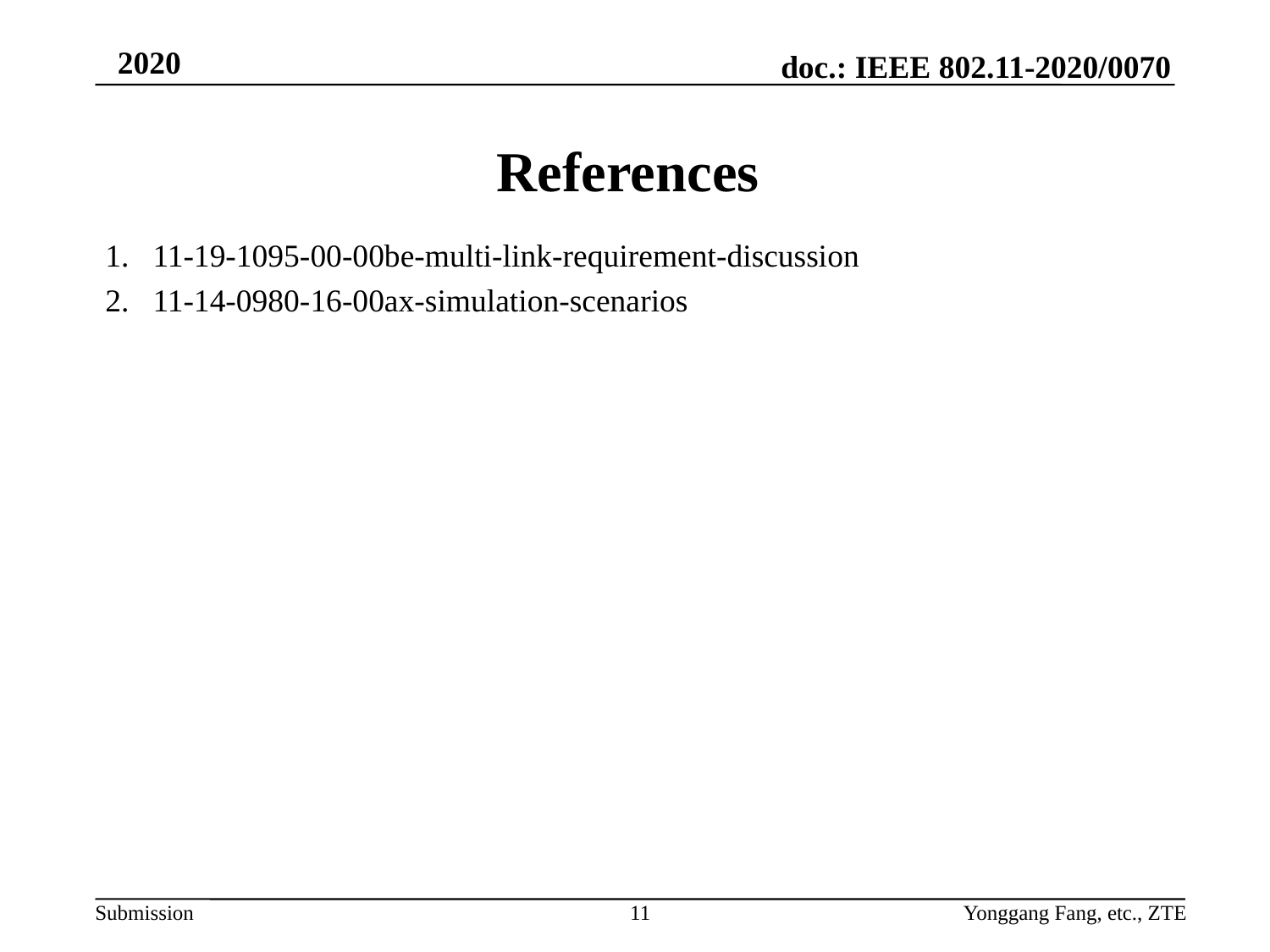

# References
11-19-1095-00-00be-multi-link-requirement-discussion
11-14-0980-16-00ax-simulation-scenarios

11
Yonggang Fang, etc., ZTE